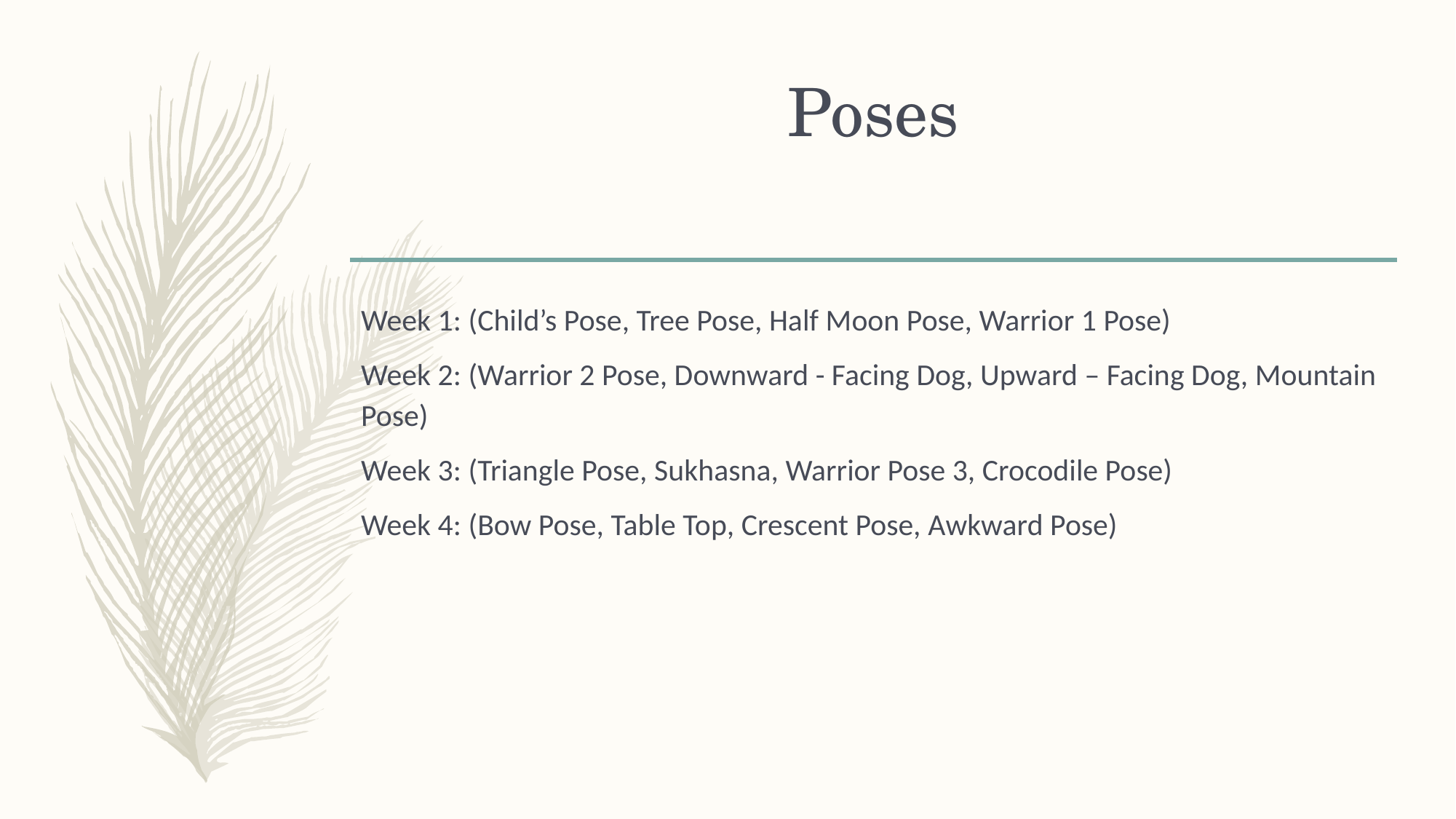

# Poses
Week 1: (Child’s Pose, Tree Pose, Half Moon Pose, Warrior 1 Pose)
Week 2: (Warrior 2 Pose, Downward - Facing Dog, Upward – Facing Dog, Mountain Pose)
Week 3: (Triangle Pose, Sukhasna, Warrior Pose 3, Crocodile Pose)
Week 4: (Bow Pose, Table Top, Crescent Pose, Awkward Pose)